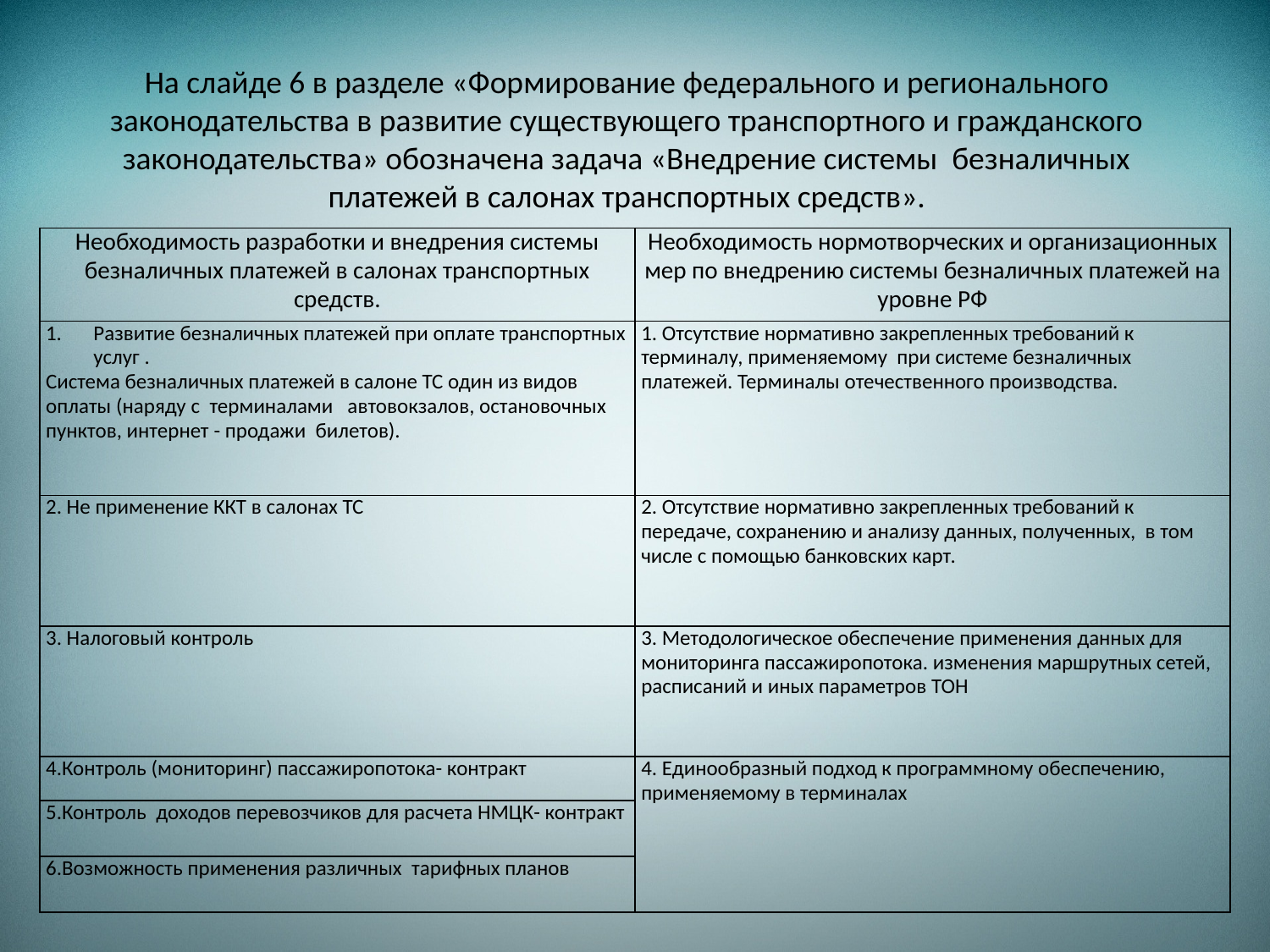

# На слайде 6 в разделе «Формирование федерального и регионального законодательства в развитие существующего транспортного и гражданского законодательства» обозначена задача «Внедрение системы  безналичных платежей в салонах транспортных средств».
| Необходимость разработки и внедрения системы безналичных платежей в салонах транспортных средств. | Необходимость нормотворческих и организационных мер по внедрению системы безналичных платежей на уровне РФ |
| --- | --- |
| Развитие безналичных платежей при оплате транспортных услуг . Система безналичных платежей в салоне ТС один из видов оплаты (наряду с терминалами автовокзалов, остановочных пунктов, интернет - продажи билетов). | 1. Отсутствие нормативно закрепленных требований к терминалу, применяемому при системе безналичных платежей. Терминалы отечественного производства. |
| 2. Не применение ККТ в салонах ТС | 2. Отсутствие нормативно закрепленных требований к передаче, сохранению и анализу данных, полученных, в том числе с помощью банковских карт. |
| 3. Налоговый контроль | 3. Методологическое обеспечение применения данных для мониторинга пассажиропотока. изменения маршрутных сетей, расписаний и иных параметров ТОН |
| 4.Контроль (мониторинг) пассажиропотока- контракт | 4. Единообразный подход к программному обеспечению, применяемому в терминалах |
| 5.Контроль доходов перевозчиков для расчета НМЦК- контракт |  |
| 6.Возможность применения различных тарифных планов |  |